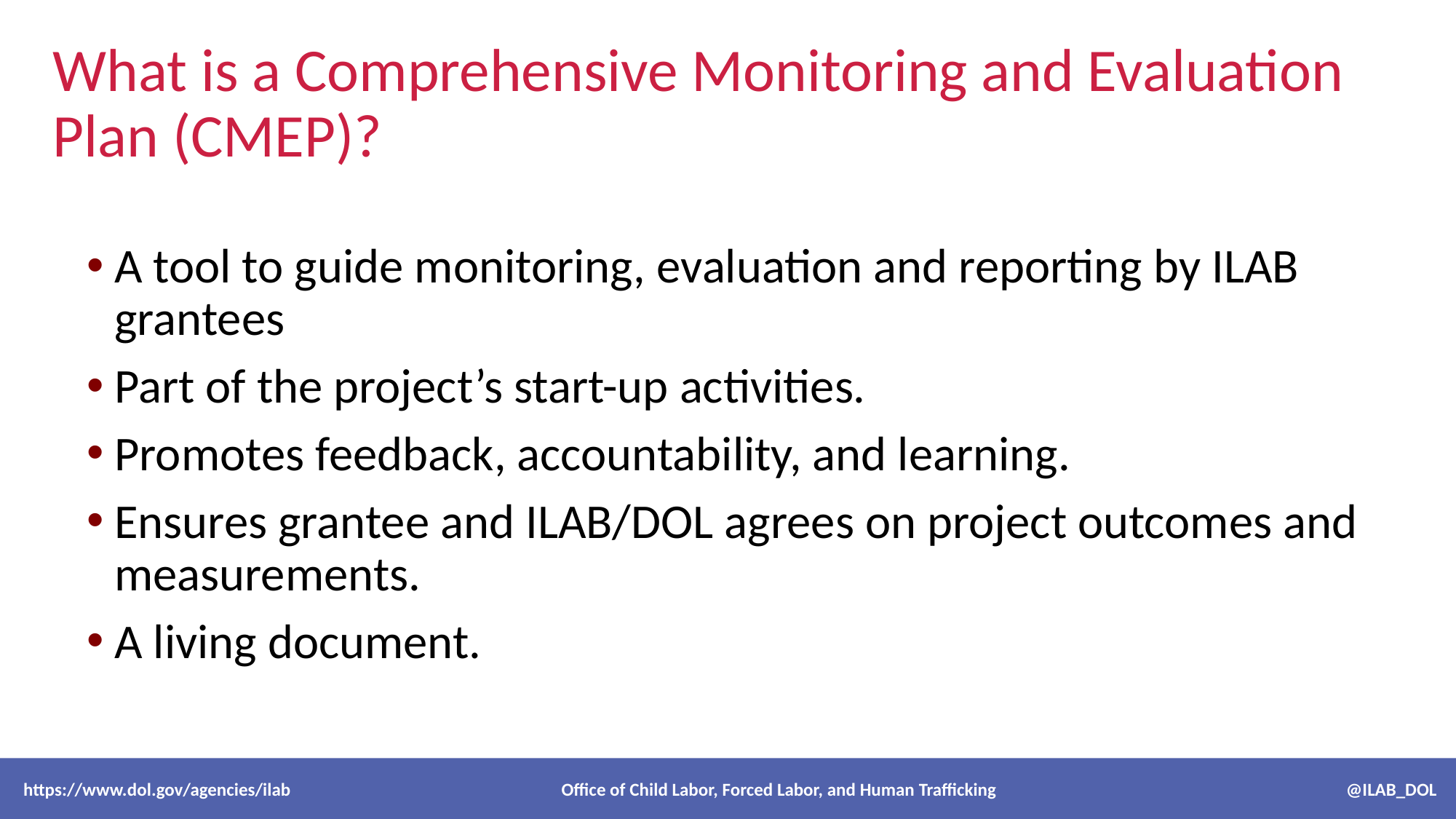

# What is a Comprehensive Monitoring and Evaluation Plan (CMEP)?
A tool to guide monitoring, evaluation and reporting by ILAB grantees
Part of the project’s start-up activities.
Promotes feedback, accountability, and learning.
Ensures grantee and ILAB/DOL agrees on project outcomes and measurements.
A living document.
   https://www.dol.gov/agencies/ilab                                                                 Office of Child Labor, Forced Labor, and Human Trafficking                                                                                    @ILAB_DOL